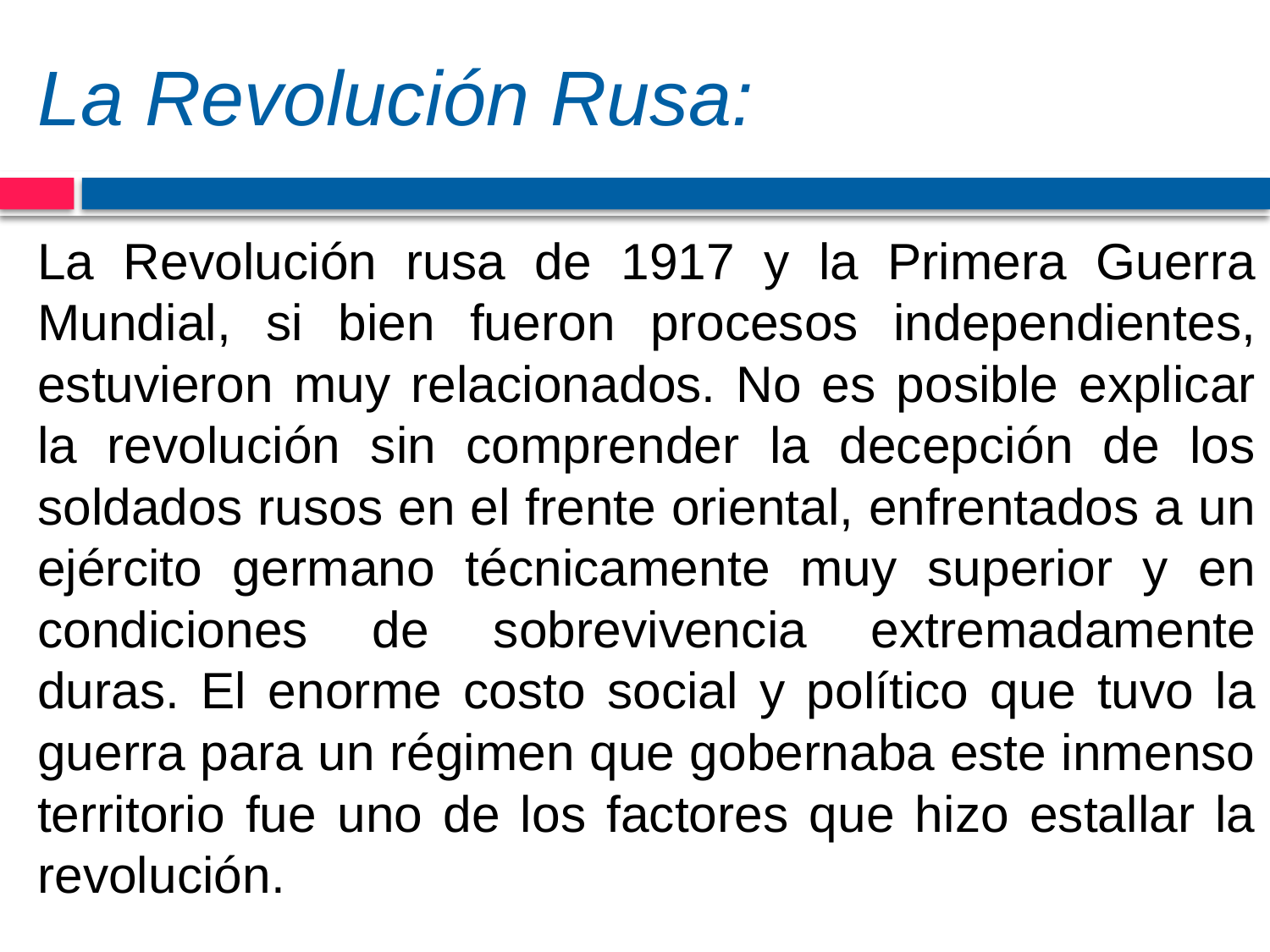

# La Revolución Rusa:
La Revolución rusa de 1917 y la Primera Guerra Mundial, si bien fueron procesos independientes, estuvieron muy relacionados. No es posible explicar la revolución sin comprender la decepción de los soldados rusos en el frente oriental, enfrentados a un ejército germano técnicamente muy superior y en condiciones de sobrevivencia extremadamente duras. El enorme costo social y político que tuvo la guerra para un régimen que gobernaba este inmenso territorio fue uno de los factores que hizo estallar la revolución.